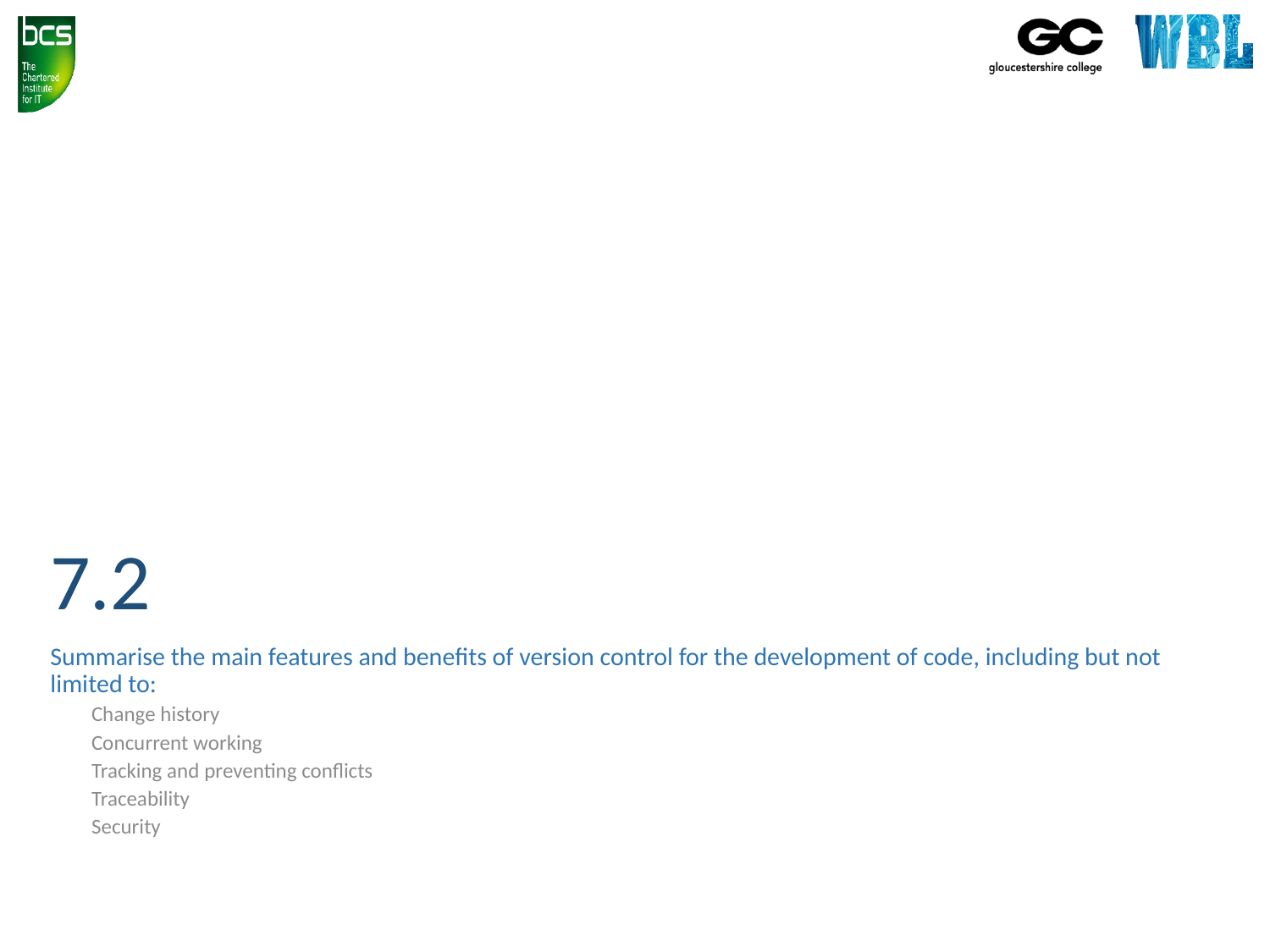

# 7.2
Summarise the main features and benefits of version control for the development of code, including but not limited to:
Change history
Concurrent working
Tracking and preventing conflicts
Traceability
Security